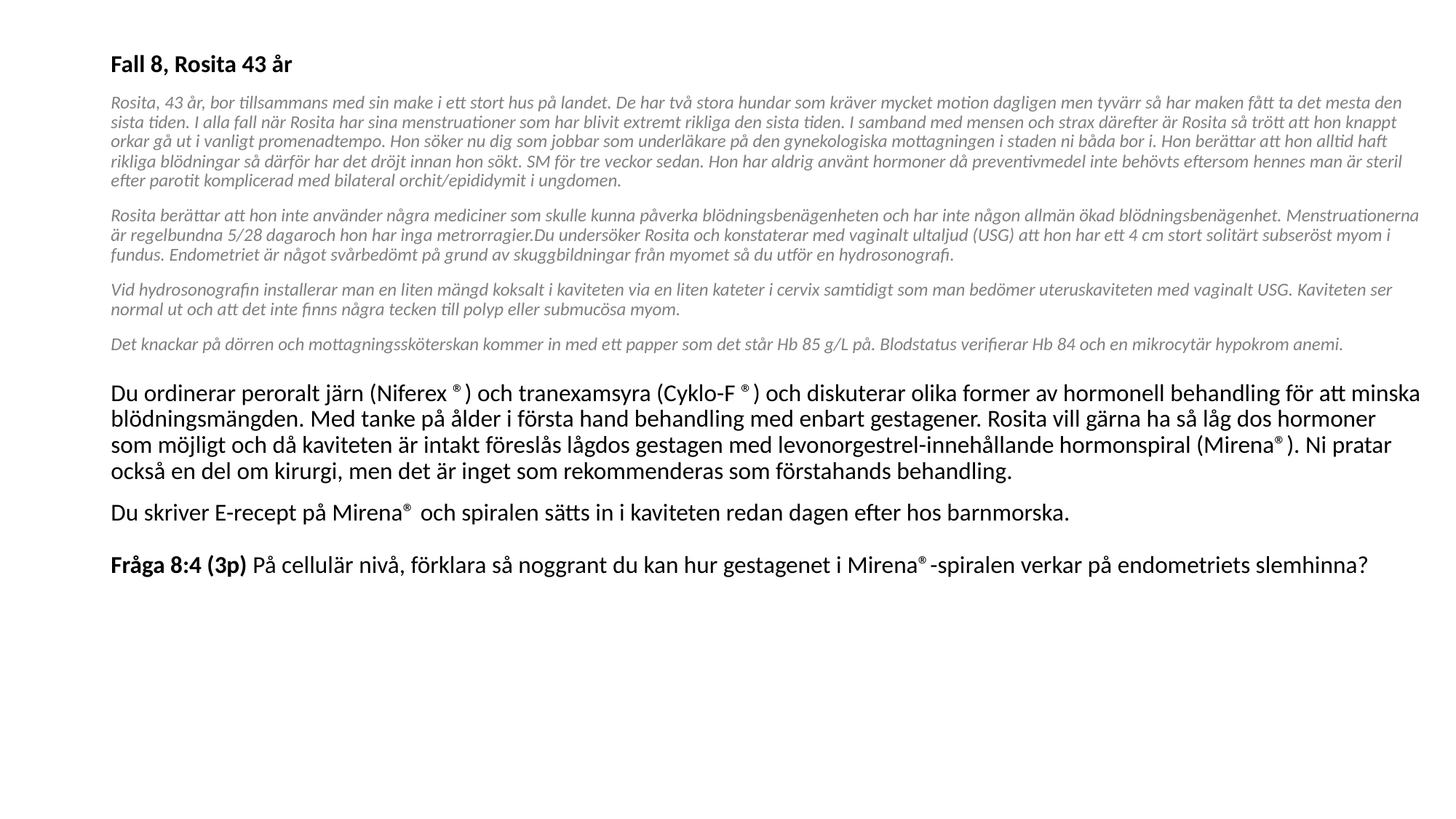

Fall 8, Rosita 43 år
Rosita, 43 år, bor tillsammans med sin make i ett stort hus på landet. De har två stora hundar som kräver mycket motion dagligen men tyvärr så har maken fått ta det mesta den sista tiden. I alla fall när Rosita har sina menstruationer som har blivit extremt rikliga den sista tiden. I samband med mensen och strax därefter är Rosita så trött att hon knappt orkar gå ut i vanligt promenadtempo. Hon söker nu dig som jobbar som underläkare på den gynekologiska mottagningen i staden ni båda bor i. Hon berättar att hon alltid haft rikliga blödningar så därför har det dröjt innan hon sökt. SM för tre veckor sedan. Hon har aldrig använt hormoner då preventivmedel inte behövts eftersom hennes man är steril efter parotit komplicerad med bilateral orchit/epididymit i ungdomen.
Rosita berättar att hon inte använder några mediciner som skulle kunna påverka blödningsbenägenheten och har inte någon allmän ökad blödningsbenägenhet. Menstruationerna är regelbundna 5/28 dagaroch hon har inga metrorragier.Du undersöker Rosita och konstaterar med vaginalt ultaljud (USG) att hon har ett 4 cm stort solitärt subseröst myom i fundus. Endometriet är något svårbedömt på grund av skuggbildningar från myomet så du utför en hydrosonografi.
Vid hydrosonografin installerar man en liten mängd koksalt i kaviteten via en liten kateter i cervix samtidigt som man bedömer uteruskaviteten med vaginalt USG. Kaviteten ser normal ut och att det inte finns några tecken till polyp eller submucösa myom.
Det knackar på dörren och mottagningssköterskan kommer in med ett papper som det står Hb 85 g/L på. Blodstatus verifierar Hb 84 och en mikrocytär hypokrom anemi. 
Du ordinerar peroralt järn (Niferex ®) och tranexamsyra (Cyklo-F ®) och diskuterar olika former av hormonell behandling för att minska blödningsmängden. Med tanke på ålder i första hand behandling med enbart gestagener. Rosita vill gärna ha så låg dos hormoner som möjligt och då kaviteten är intakt föreslås lågdos gestagen med levonorgestrel-innehållande hormonspiral (Mirena®). Ni pratar också en del om kirurgi, men det är inget som rekommenderas som förstahands behandling.
Du skriver E-recept på Mirena® och spiralen sätts in i kaviteten redan dagen efter hos barnmorska. 
Fråga 8:4 (3p) På cellulär nivå, förklara så noggrant du kan hur gestagenet i Mirena®-spiralen verkar på endometriets slemhinna?